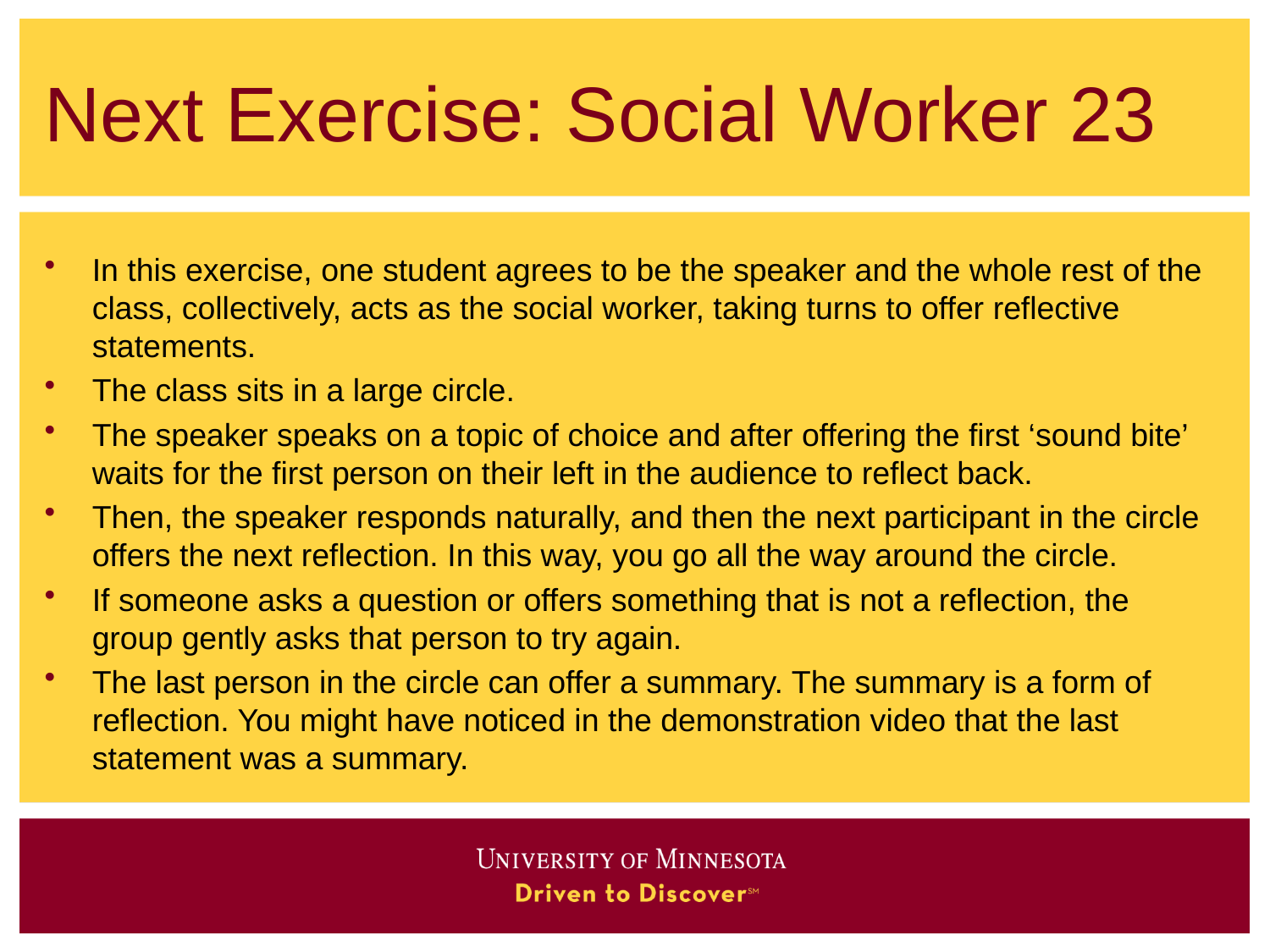

# Next Exercise: Social Worker 23
In this exercise, one student agrees to be the speaker and the whole rest of the class, collectively, acts as the social worker, taking turns to offer reflective statements.
The class sits in a large circle.
The speaker speaks on a topic of choice and after offering the first ‘sound bite’ waits for the first person on their left in the audience to reflect back.
Then, the speaker responds naturally, and then the next participant in the circle offers the next reflection. In this way, you go all the way around the circle.
If someone asks a question or offers something that is not a reflection, the group gently asks that person to try again.
The last person in the circle can offer a summary. The summary is a form of reflection. You might have noticed in the demonstration video that the last statement was a summary.